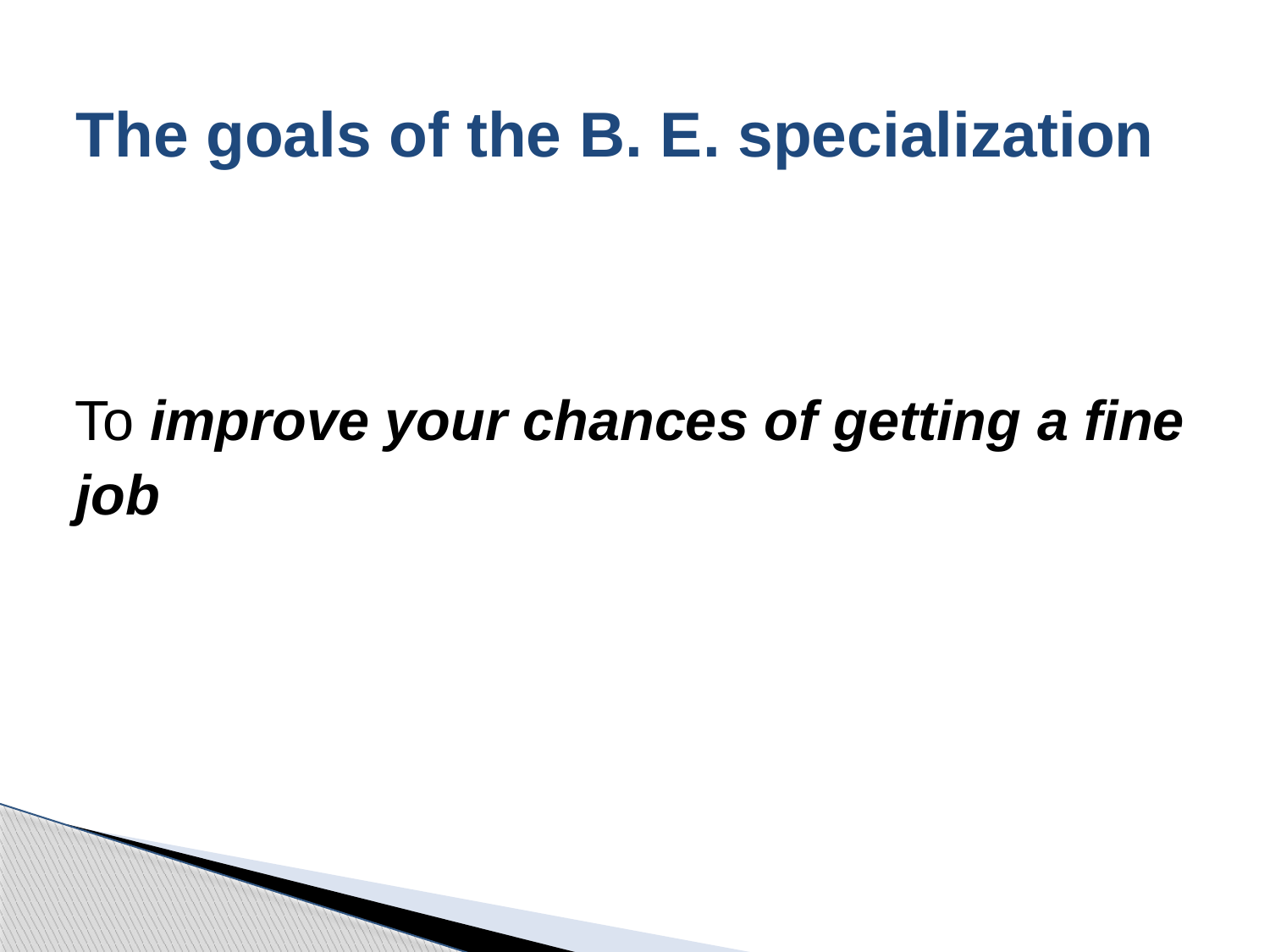

# The goals of the B. E. specialization

To improve your chances of getting a fine job